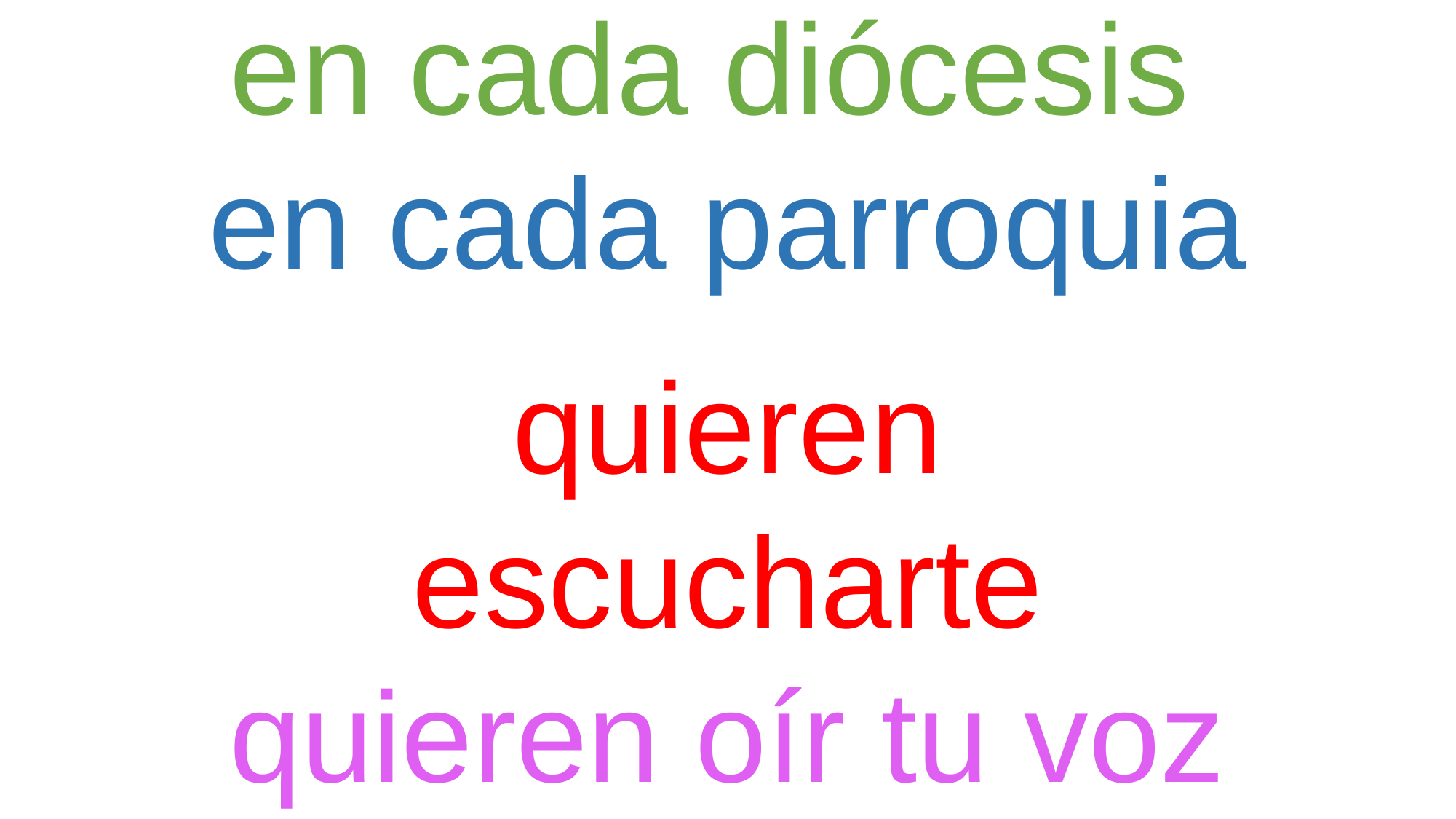

en cada diócesis
en cada parroquia

quieren escucharte
quieren oír tu voz
quieren conocerte